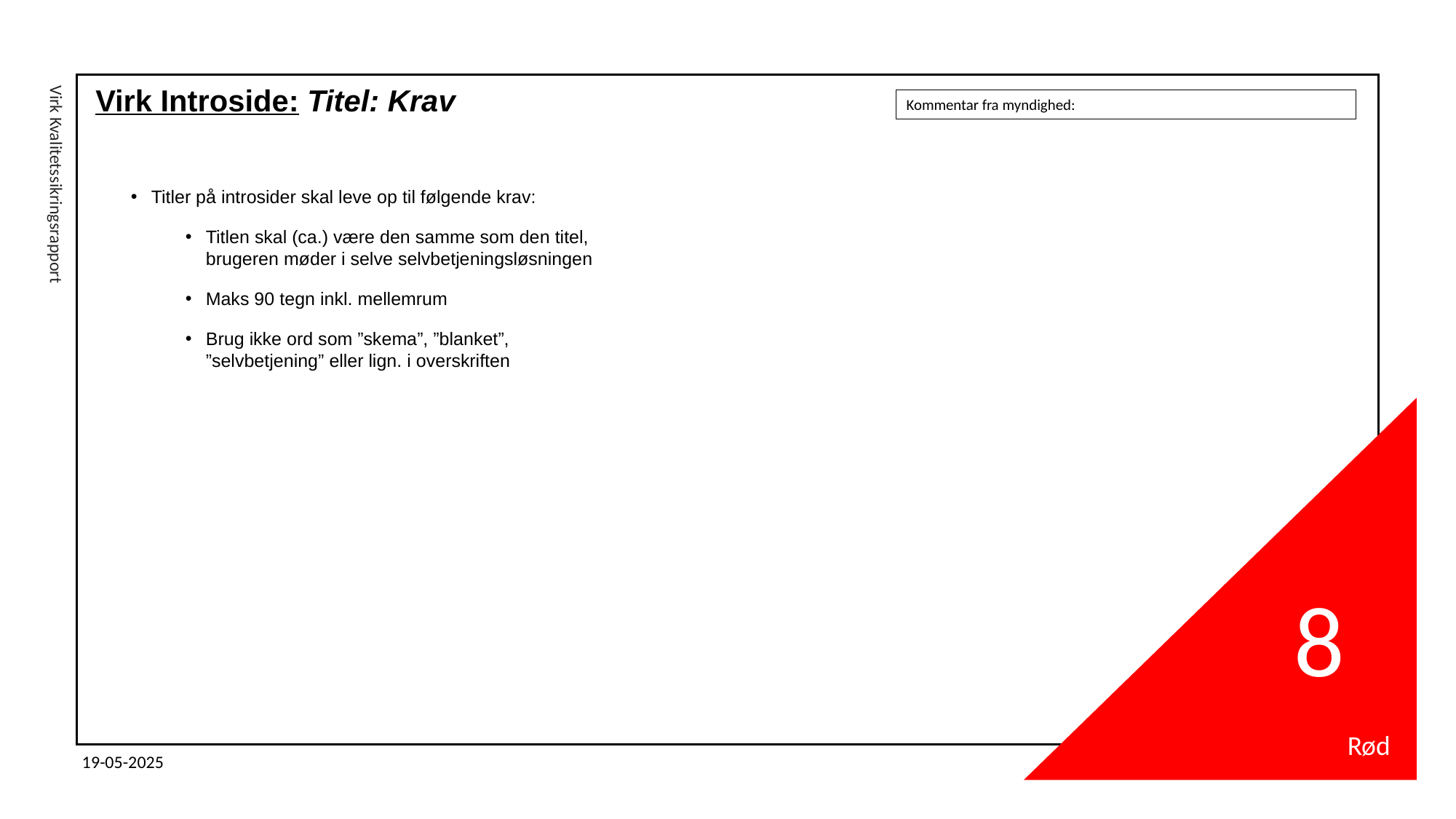

# Virk Introside: Titel: Krav

Kommentar fra myndighed:
Titler på introsider skal leve op til følgende krav:
Titlen skal (ca.) være den samme som den titel, brugeren møder i selve selvbetjeningsløsningen
Maks 90 tegn inkl. mellemrum
Brug ikke ord som ”skema”, ”blanket”, ”selvbetjening” eller lign. i overskriften

Virk Kvalitetssikringsrapport

8
Rød
19-05-2025